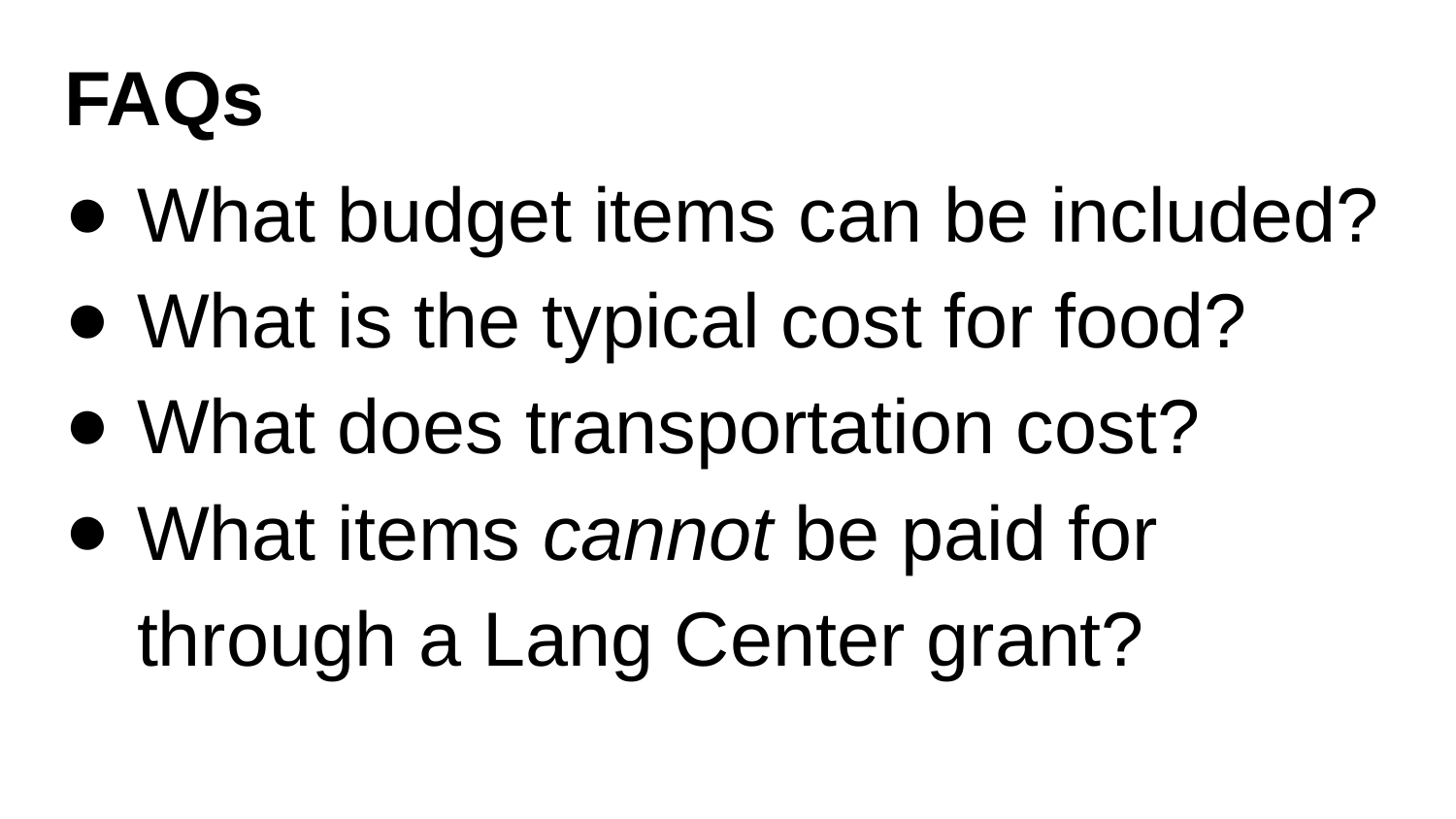

# FAQs
What budget items can be included?
What is the typical cost for food?
What does transportation cost?
What items cannot be paid for through a Lang Center grant?